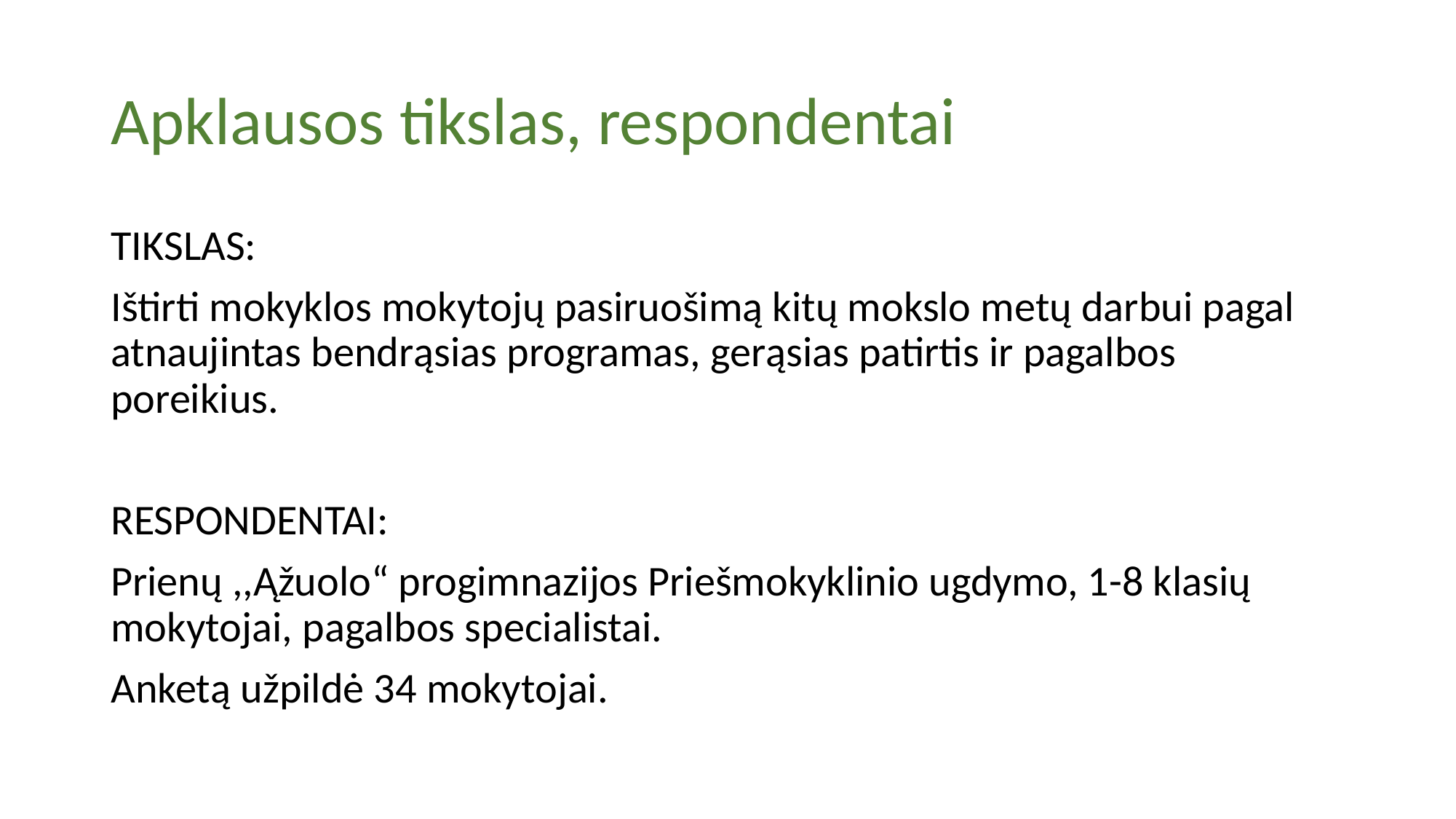

# Apklausos tikslas, respondentai
TIKSLAS:
Ištirti mokyklos mokytojų pasiruošimą kitų mokslo metų darbui pagal atnaujintas bendrąsias programas, gerąsias patirtis ir pagalbos poreikius.

RESPONDENTAI:
Prienų ,,Ąžuolo“ progimnazijos Priešmokyklinio ugdymo, 1-8 klasių mokytojai, pagalbos specialistai.
Anketą užpildė 34 mokytojai.